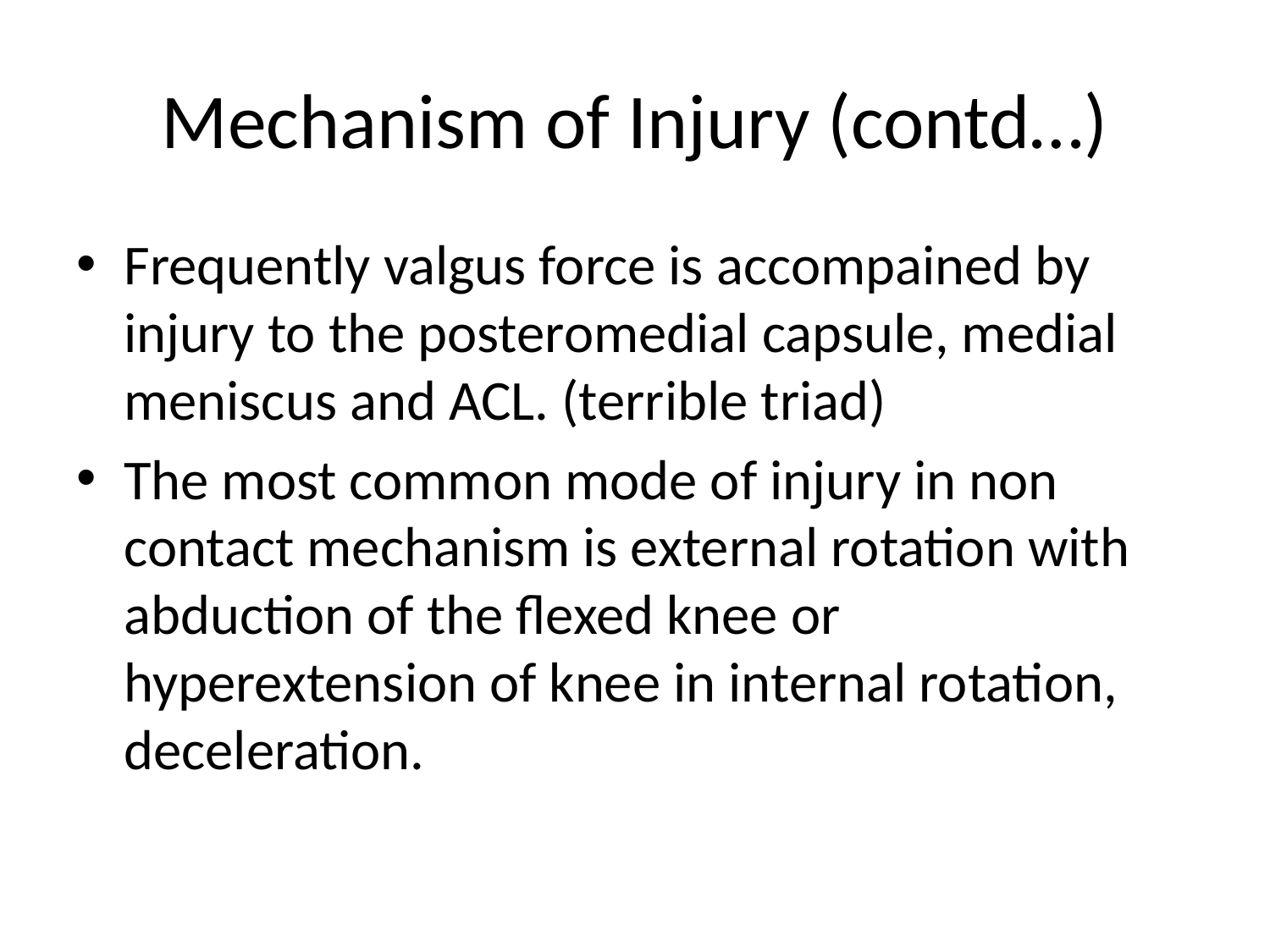

# Mechanism of Injury (contd…)
Frequently valgus force is accompained by injury to the posteromedial capsule, medial meniscus and ACL. (terrible triad)
The most common mode of injury in non contact mechanism is external rotation with abduction of the flexed knee or hyperextension of knee in internal rotation, deceleration.